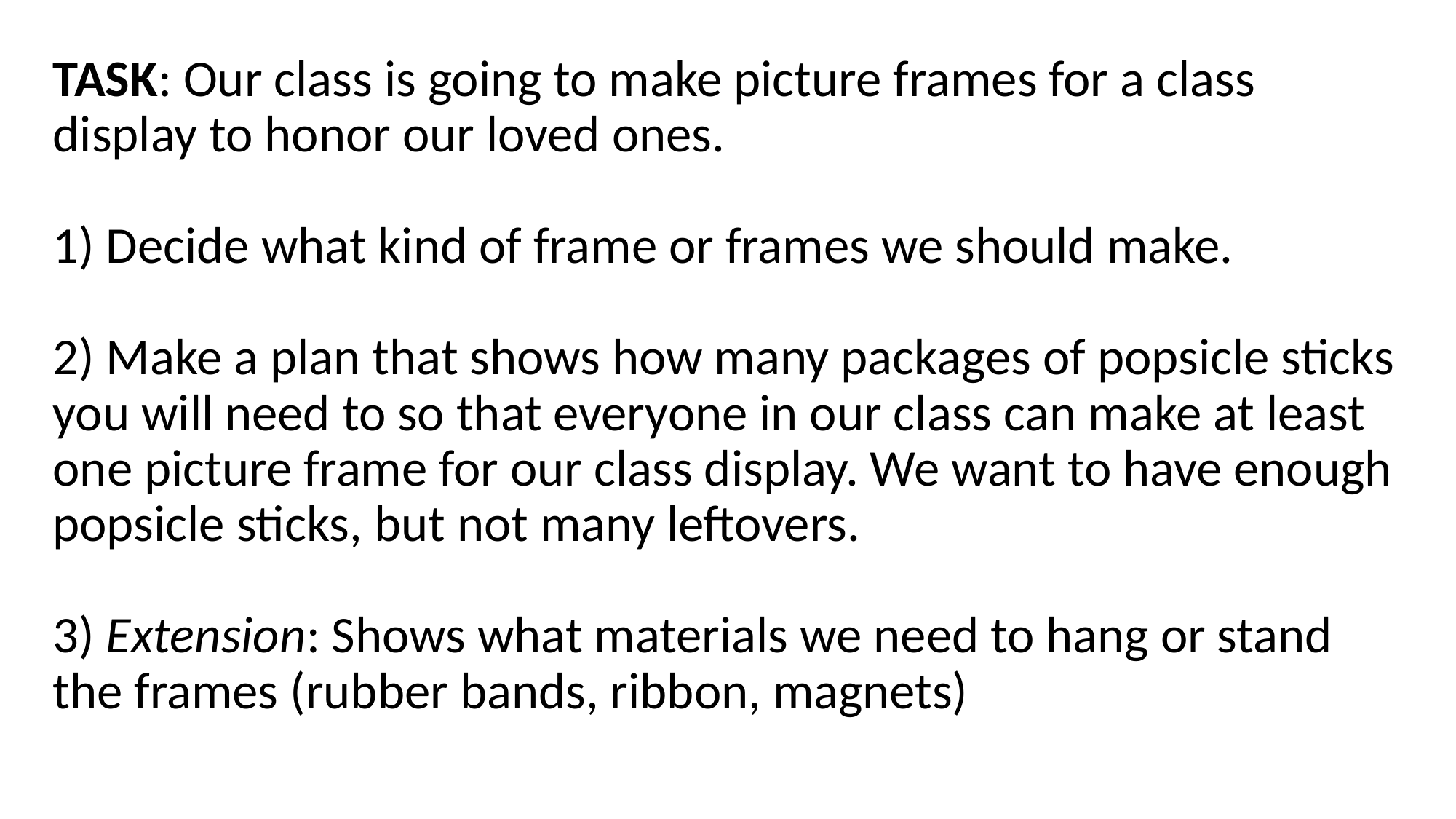

# TASK: Our class is going to make picture frames for a class display to honor our loved ones.
1) Decide what kind of frame or frames we should make.
2) Make a plan that shows how many packages of popsicle sticks you will need to so that everyone in our class can make at least one picture frame for our class display. We want to have enough popsicle sticks, but not many leftovers.
3) Extension: Shows what materials we need to hang or stand the frames (rubber bands, ribbon, magnets)